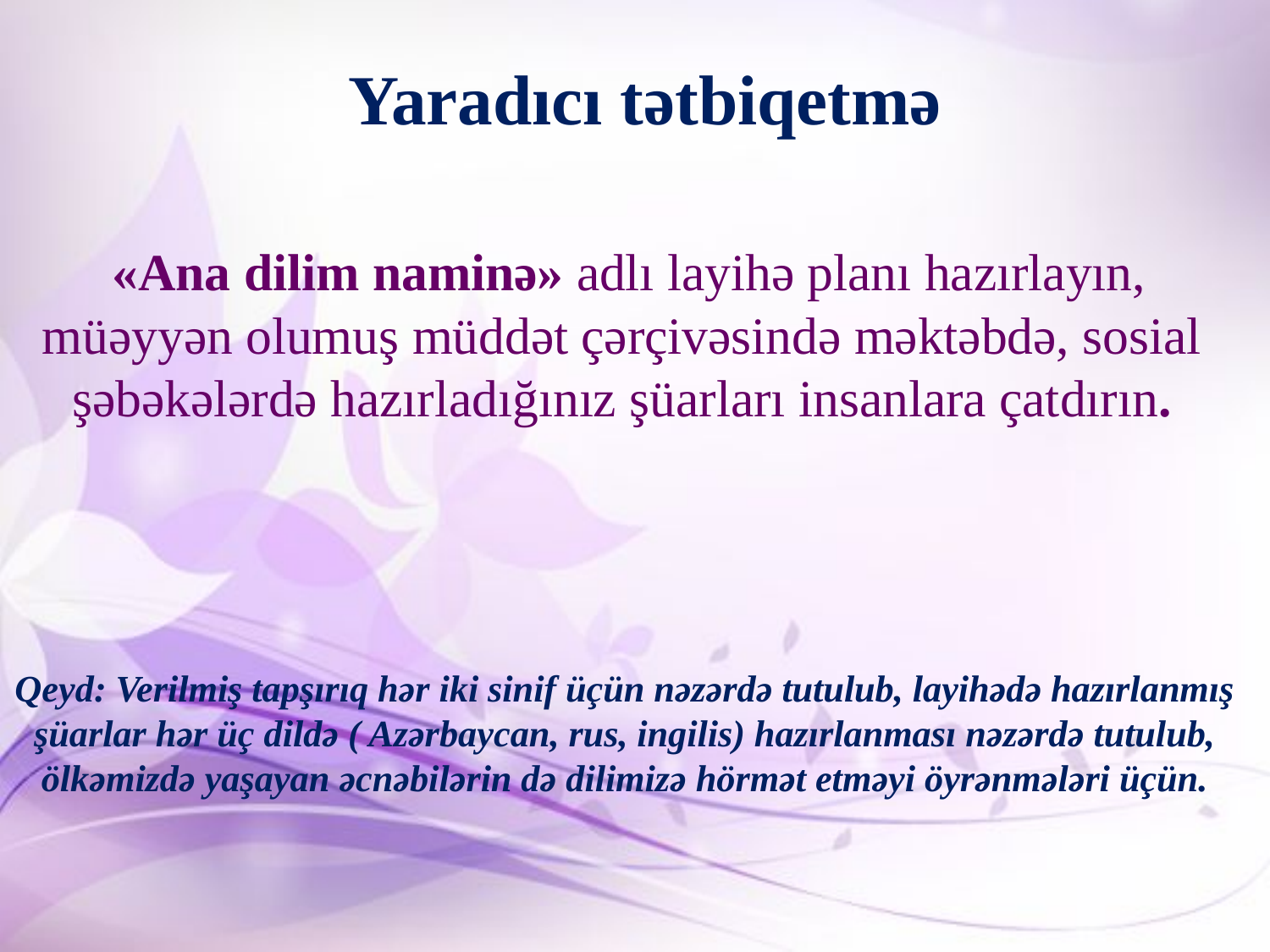

Yaradıcı tətbiqetmə
# «Ana dilim naminə» adlı layihə planı hazırlayın, müəyyən olumuş müddət çərçivəsində məktəbdə, sosial şəbəkələrdə hazırladığınız şüarları insanlara çatdırın.

Qeyd: Verilmiş tapşırıq hər iki sinif üçün nəzərdə tutulub, layihədə hazırlanmış şüarlar hər üç dildə ( Azərbaycan, rus, ingilis) hazırlanması nəzərdə tutulub, ölkəmizdə yaşayan əcnəbilərin də dilimizə hörmət etməyi öyrənmələri üçün.